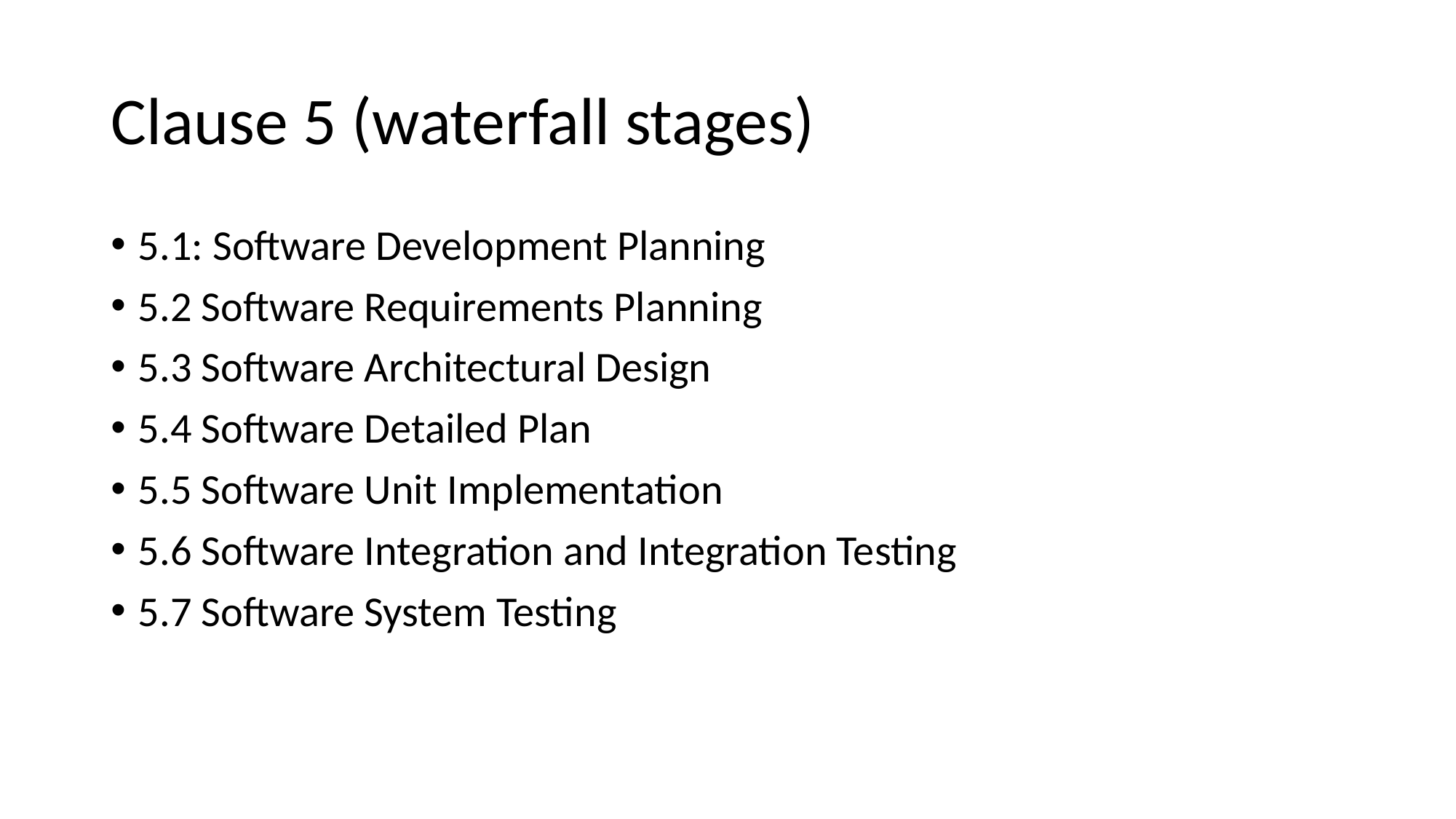

# Clause 5 (waterfall stages)
5.1: Software Development Planning
5.2 Software Requirements Planning
5.3 Software Architectural Design
5.4 Software Detailed Plan
5.5 Software Unit Implementation
5.6 Software Integration and Integration Testing
5.7 Software System Testing